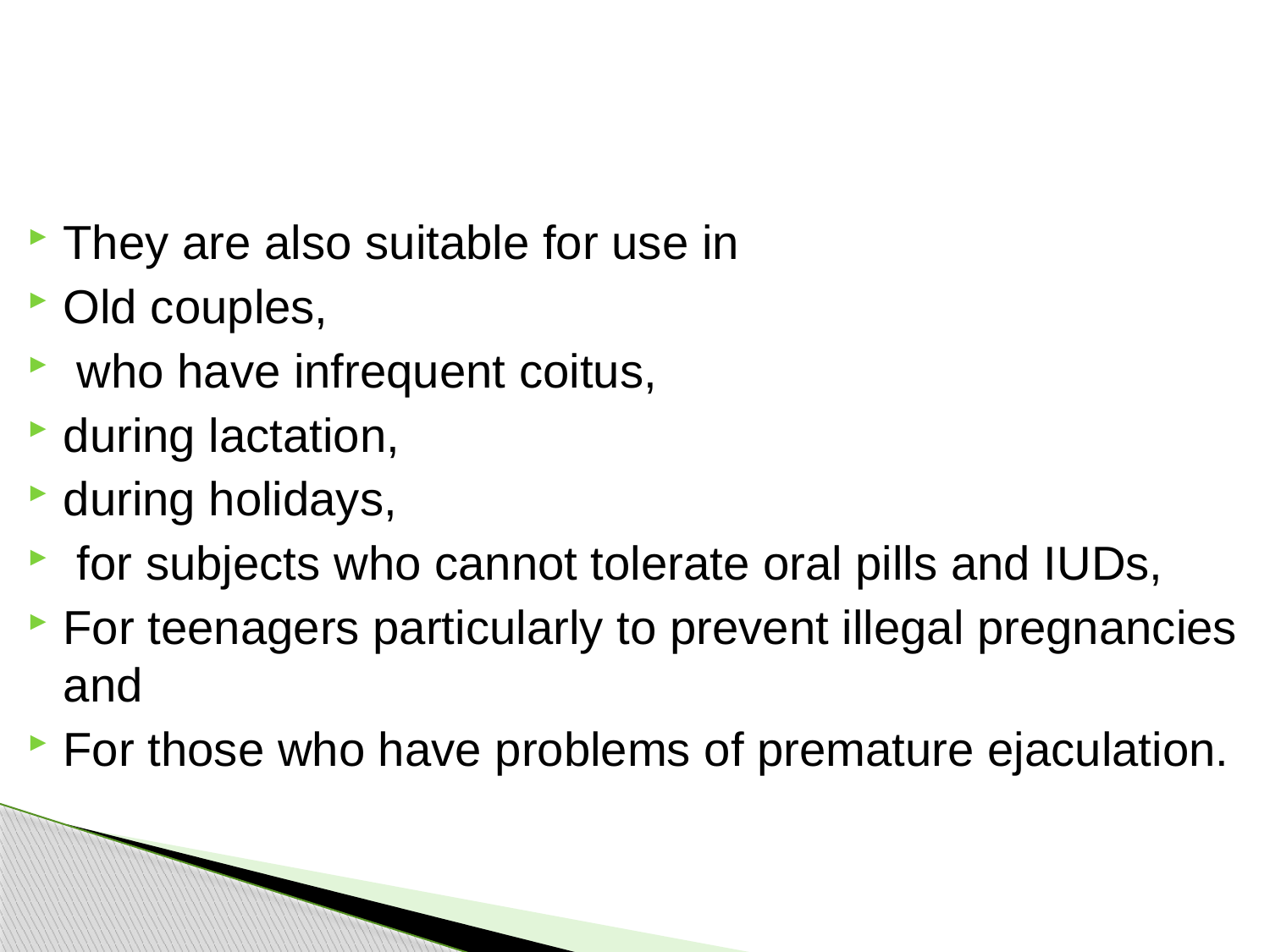

#
They are also suitable for use in
Old couples,
 who have infrequent coitus,
during lactation,
during holidays,
 for subjects who cannot tolerate oral pills and IUDs,
For teenagers particularly to prevent illegal pregnancies and
For those who have problems of premature ejaculation.